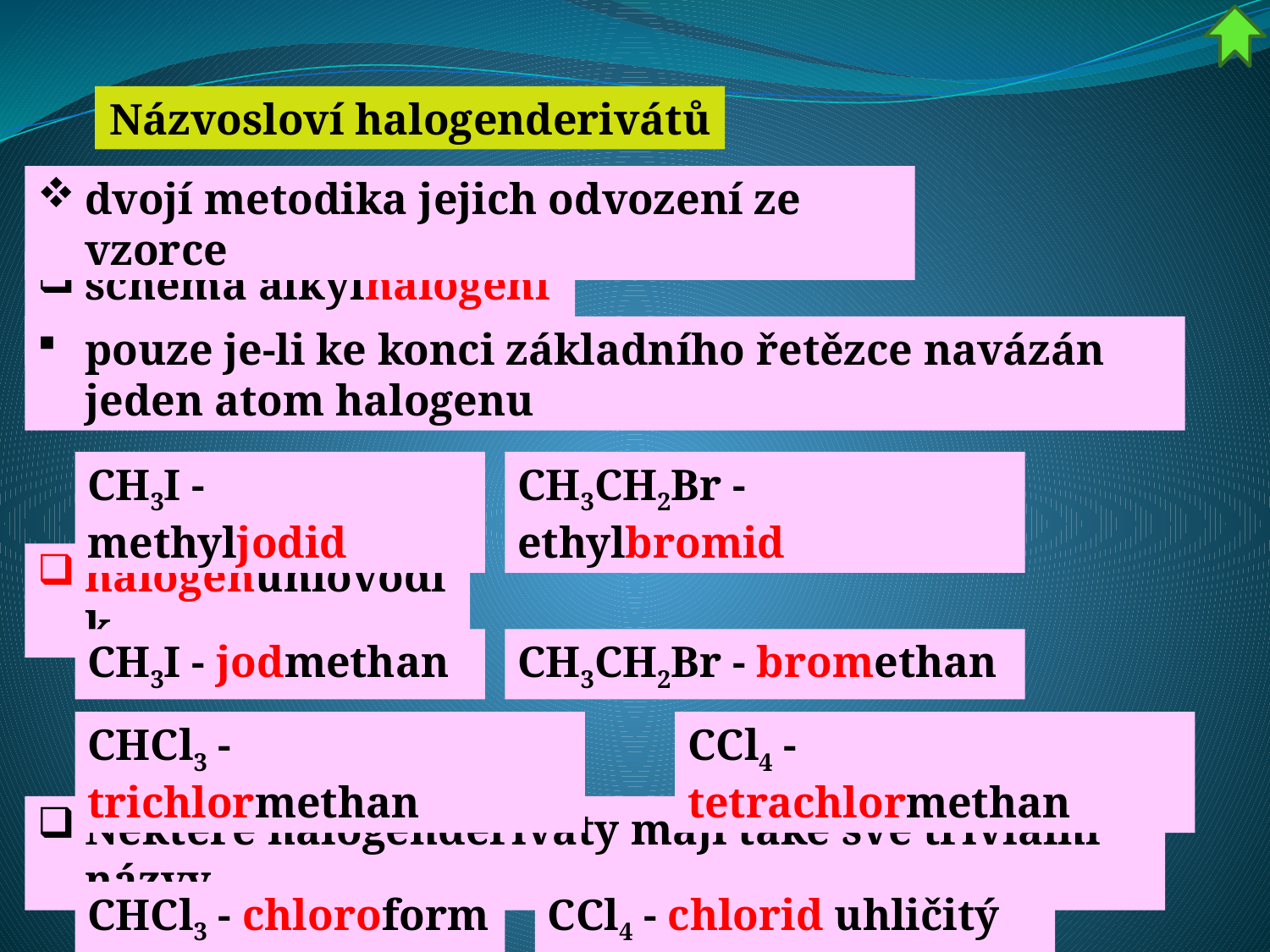

Názvosloví halogenderivátů
dvojí metodika jejich odvození ze vzorce
schéma alkylhalogenid
pouze je-li ke konci základního řetězce navázán jeden atom halogenu
CH3I - methyljodid
CH3CH2Br - ethylbromid
halogenuhlovodík
CH3I - jodmethan
CH3CH2Br - bromethan
CHCl3 - trichlormethan
CCl4 - tetrachlormethan
Některé halogenderiváty mají také své triviální názvy
CCl4 - chlorid uhličitý
CHCl3 - chloroform